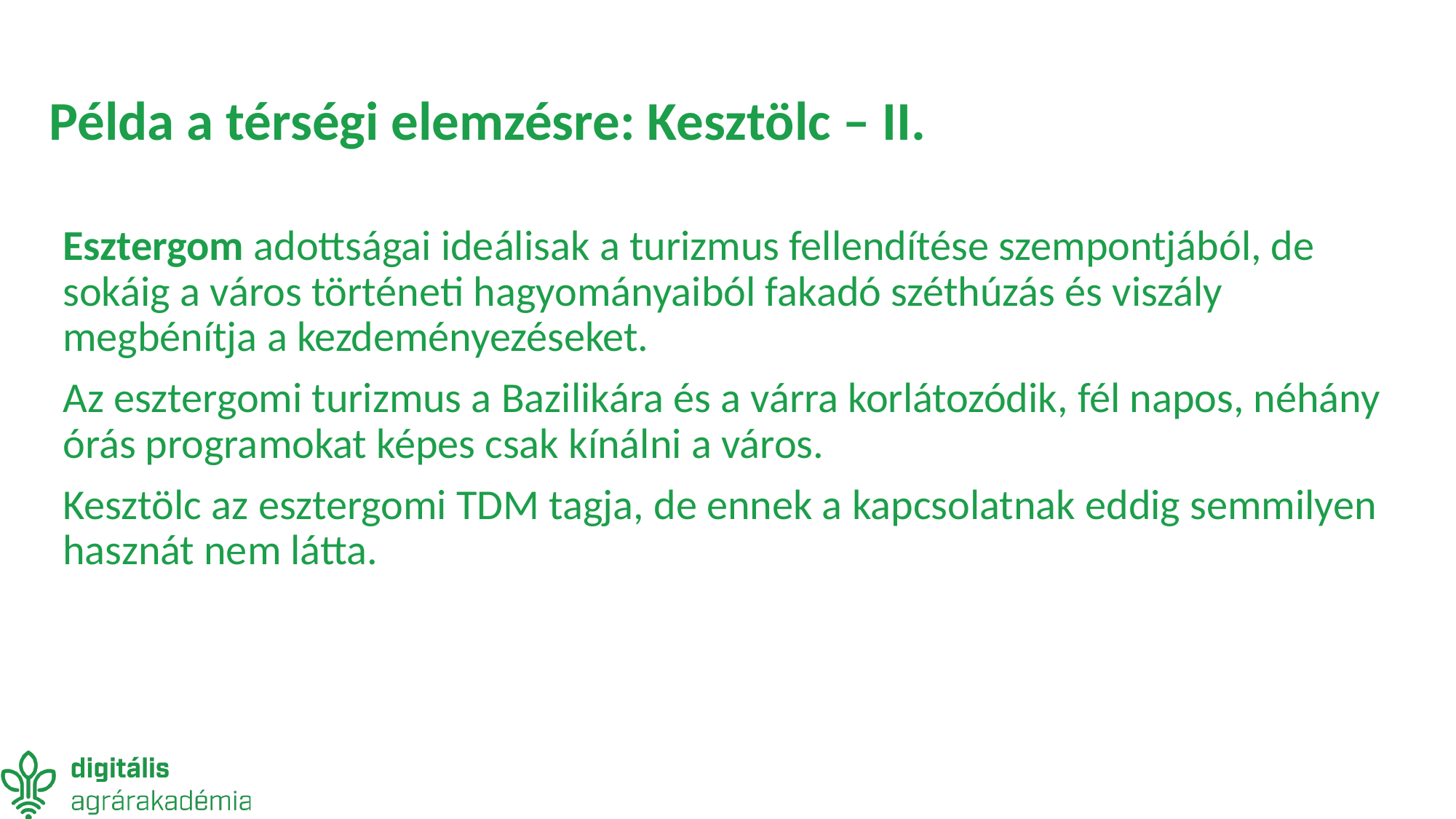

# Példa a térségi elemzésre: Kesztölc – II.
Esztergom adottságai ideálisak a turizmus fellendítése szempontjából, de sokáig a város történeti hagyományaiból fakadó széthúzás és viszály megbénítja a kezdeményezéseket.
Az esztergomi turizmus a Bazilikára és a várra korlátozódik, fél napos, néhány órás programokat képes csak kínálni a város.
Kesztölc az esztergomi TDM tagja, de ennek a kapcsolatnak eddig semmilyen hasznát nem látta.